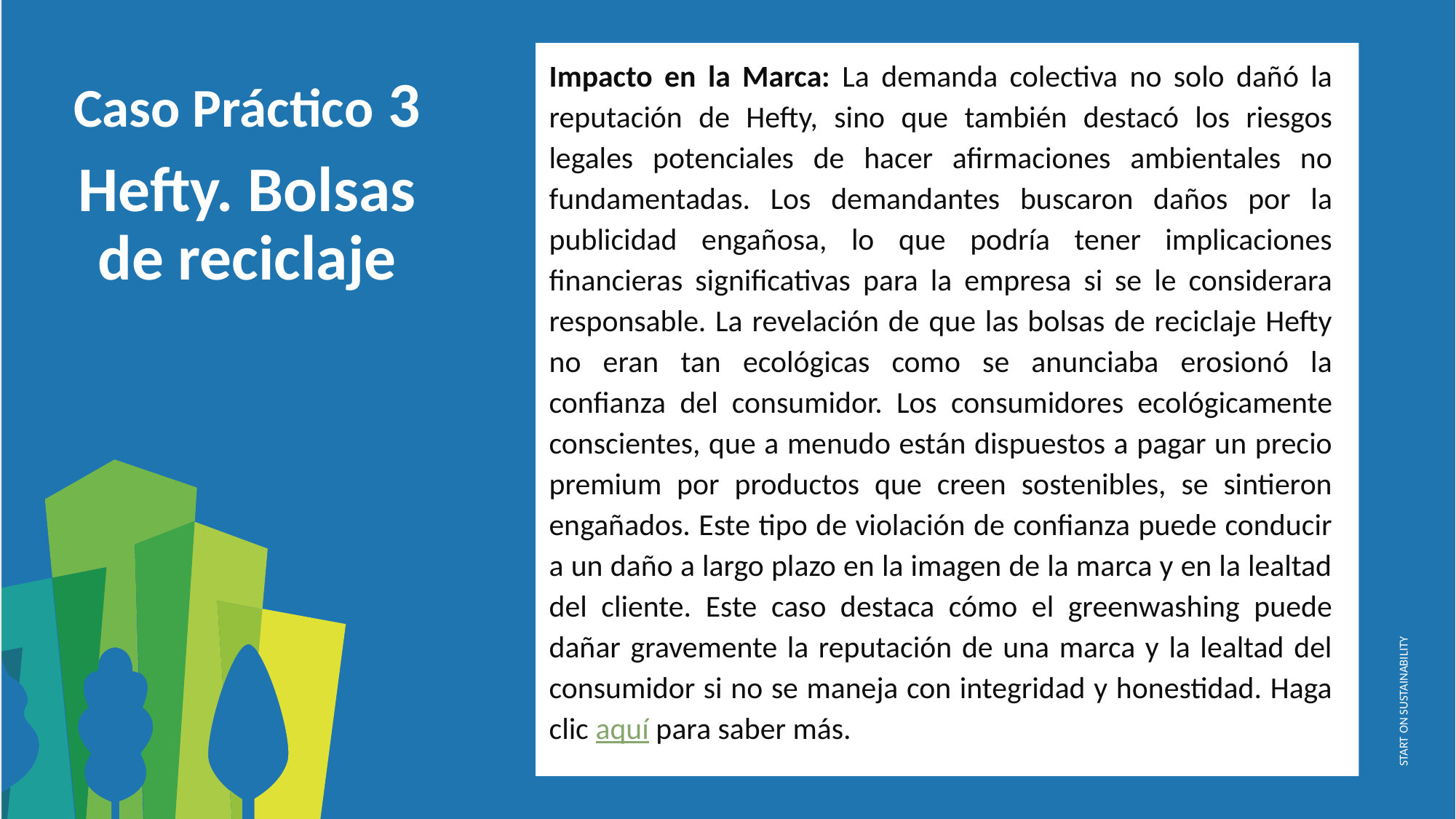

Impacto en la Marca: La demanda colectiva no solo dañó la reputación de Hefty, sino que también destacó los riesgos legales potenciales de hacer afirmaciones ambientales no fundamentadas. Los demandantes buscaron daños por la publicidad engañosa, lo que podría tener implicaciones financieras significativas para la empresa si se le considerara responsable. La revelación de que las bolsas de reciclaje Hefty no eran tan ecológicas como se anunciaba erosionó la confianza del consumidor. Los consumidores ecológicamente conscientes, que a menudo están dispuestos a pagar un precio premium por productos que creen sostenibles, se sintieron engañados. Este tipo de violación de confianza puede conducir a un daño a largo plazo en la imagen de la marca y en la lealtad del cliente. Este caso destaca cómo el greenwashing puede dañar gravemente la reputación de una marca y la lealtad del consumidor si no se maneja con integridad y honestidad. Haga clic aquí para saber más.
Caso Práctico 3
Hefty. Bolsas de reciclaje